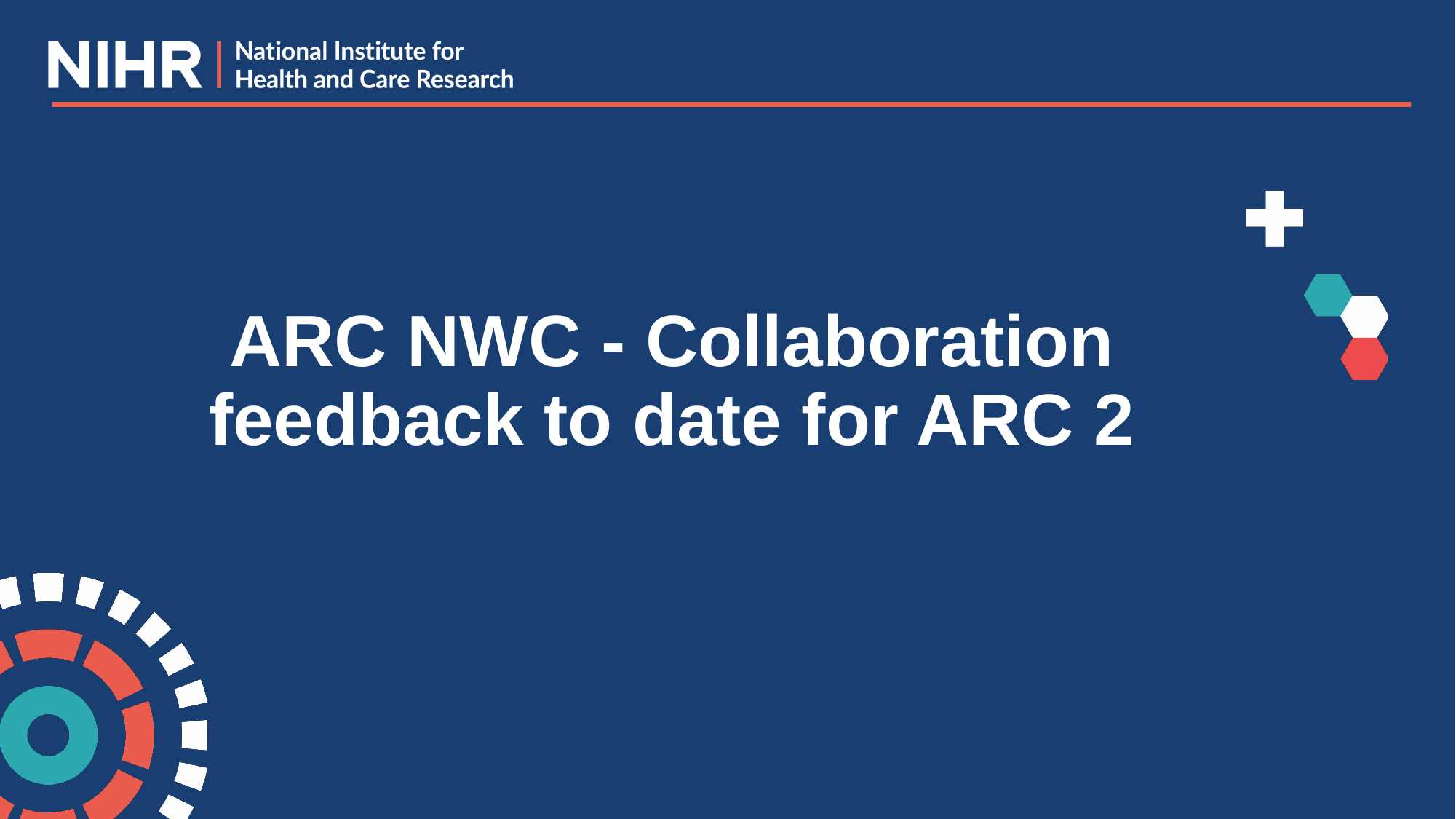

# ARC NWC - Collaboration feedback to date for ARC 2